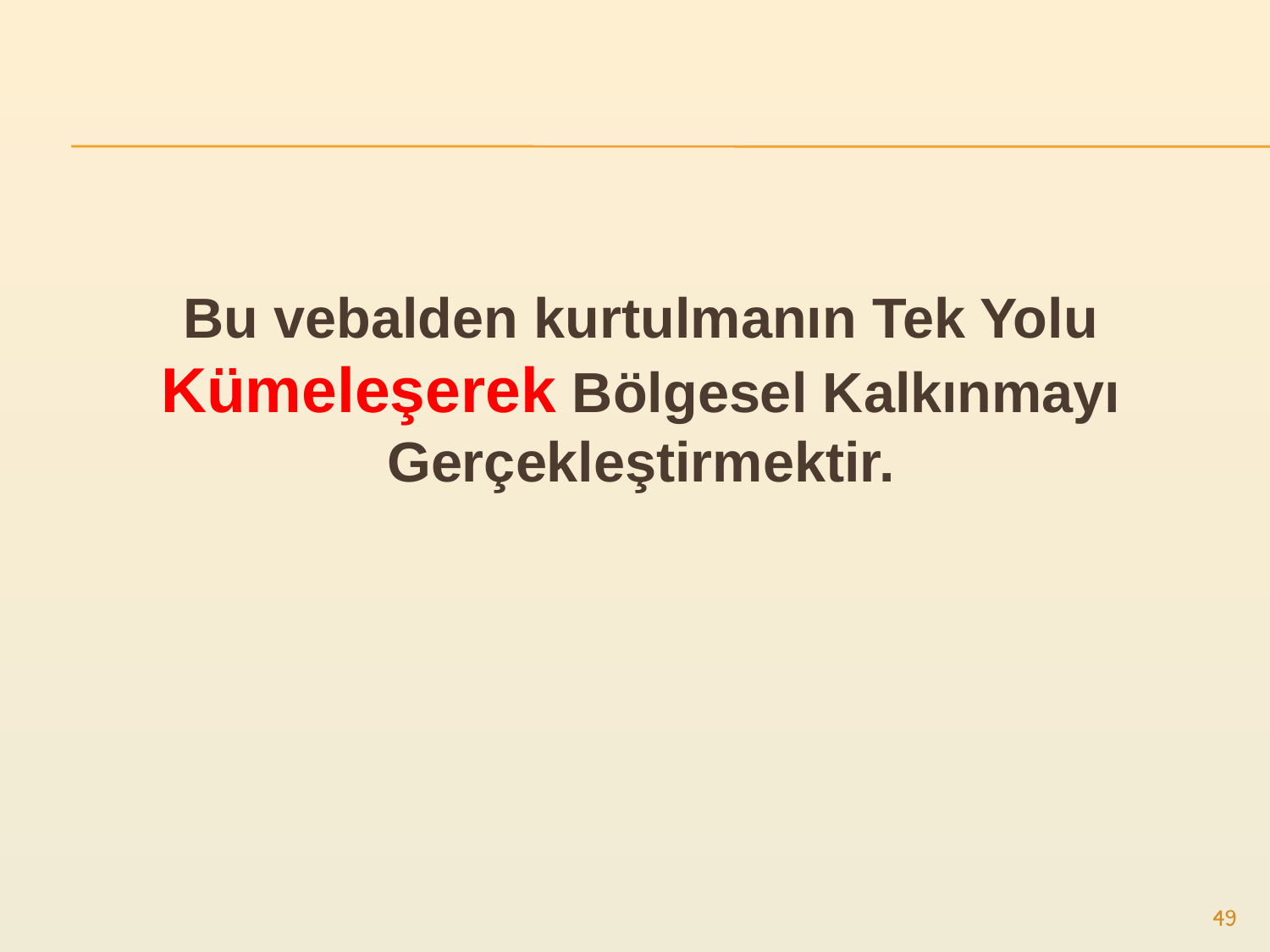

Bu vebalden kurtulmanın Tek Yolu Kümeleşerek Bölgesel Kalkınmayı Gerçekleştirmektir.
49